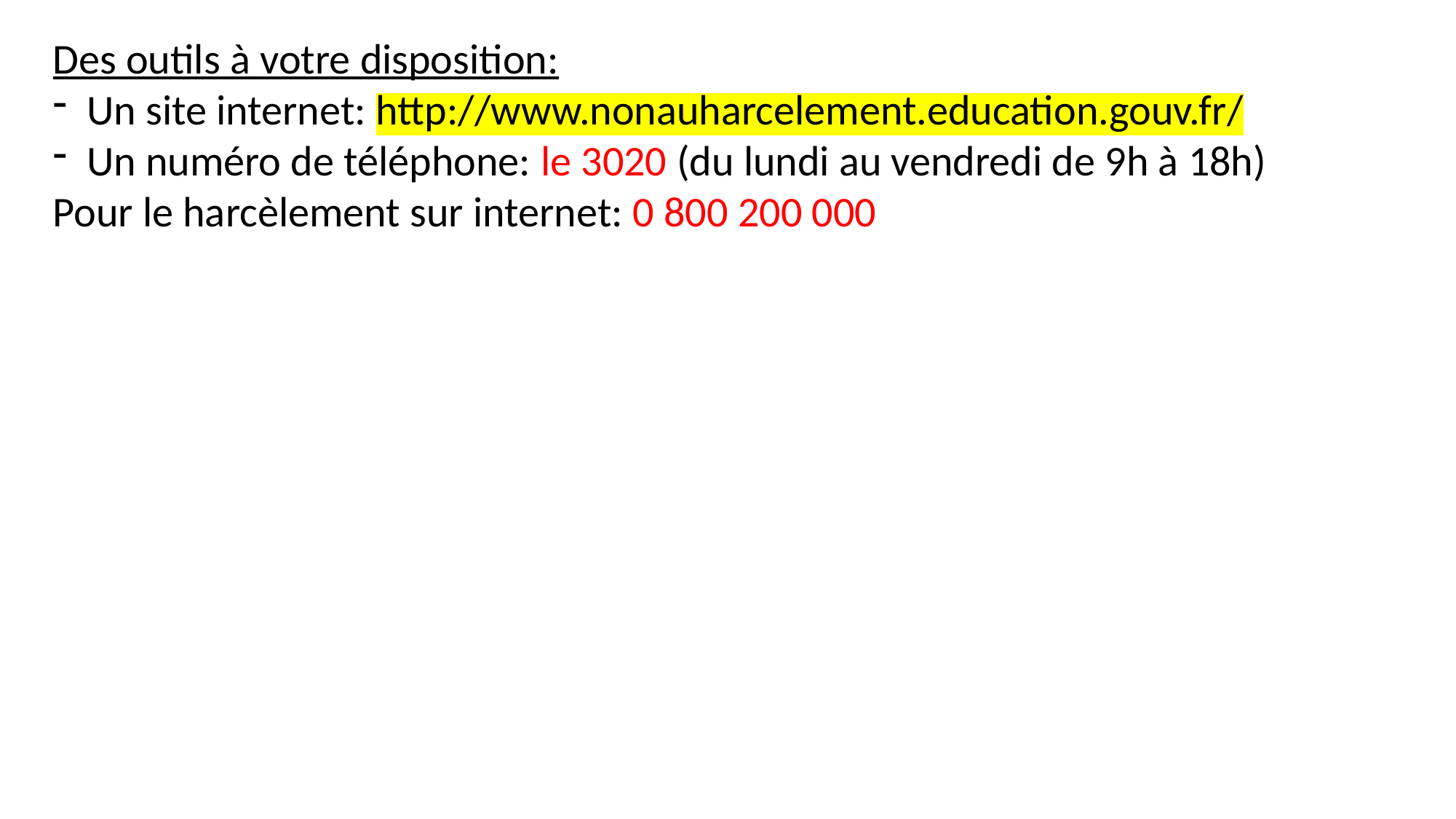

Des outils à votre disposition:
Un site internet: http://www.nonauharcelement.education.gouv.fr/
Un numéro de téléphone: le 3020 (du lundi au vendredi de 9h à 18h)
Pour le harcèlement sur internet: 0 800 200 000